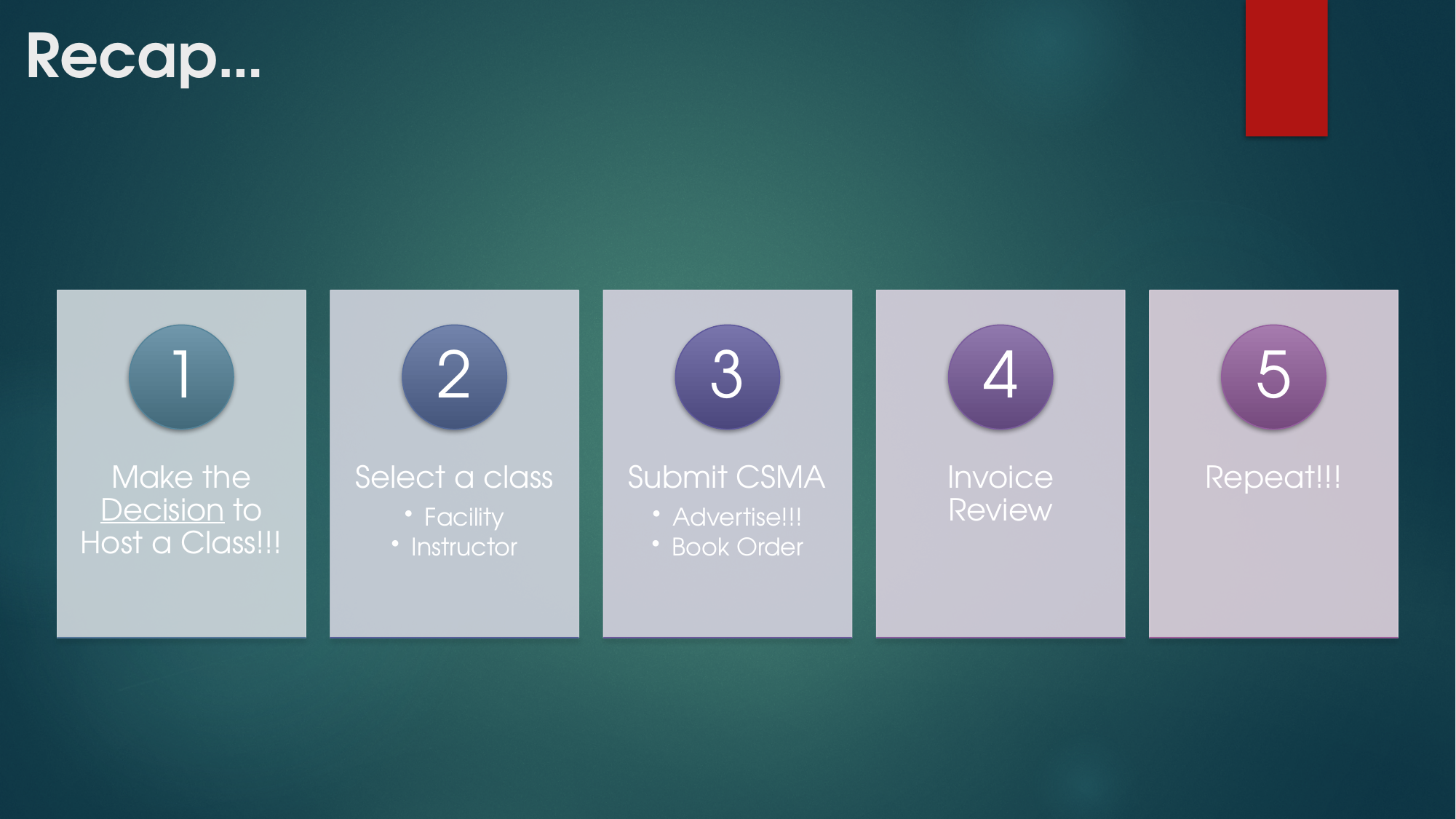

# Recap…
Make the Decision to Host a Class!!!
1
Select a class
Facility
Instructor
2
Submit CSMA
Advertise!!!
Book Order
3
Invoice Review
4
Repeat!!!
5